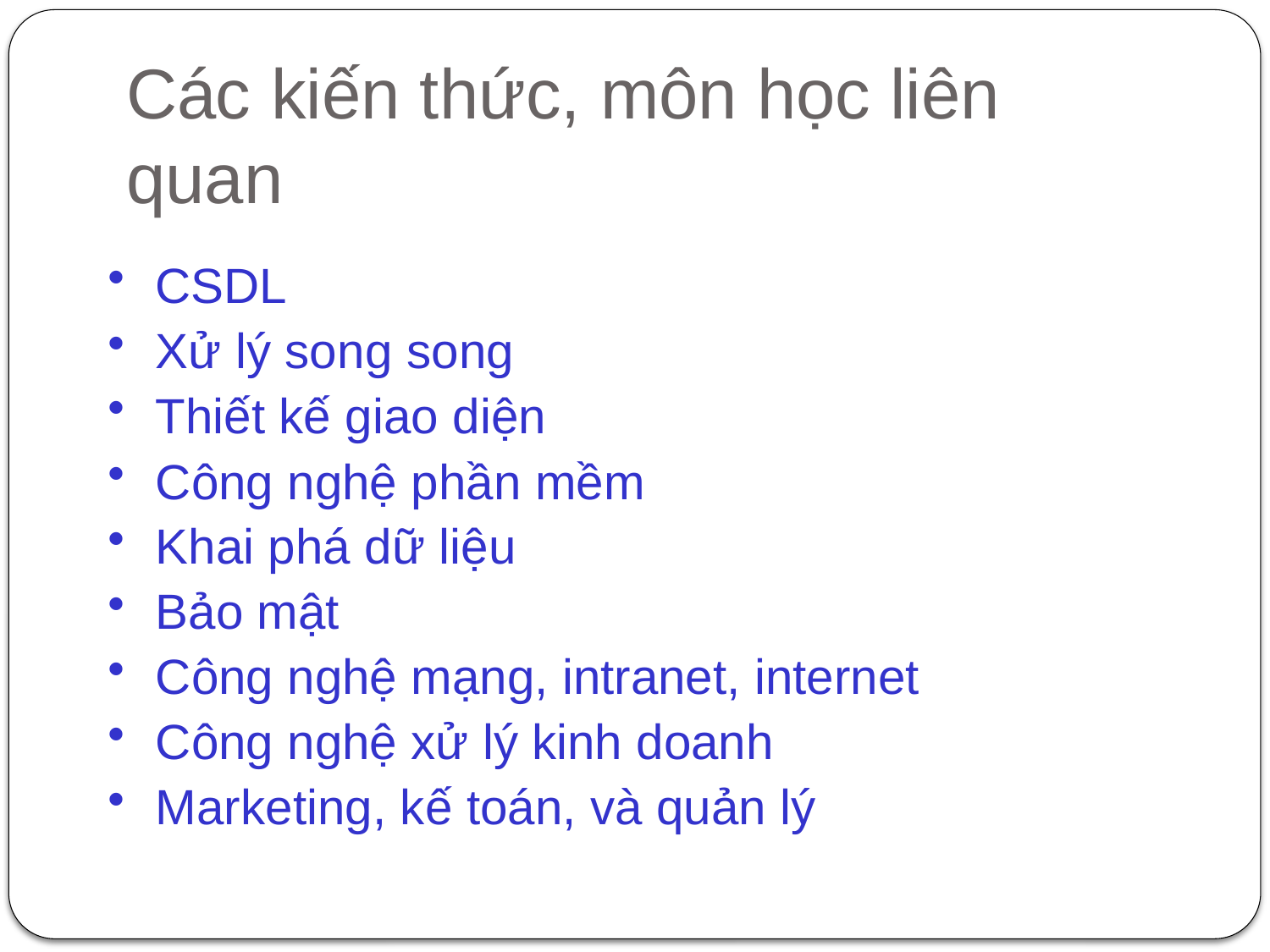

# Các kiến thức, môn học liên quan
CSDL
Xử lý song song
Thiết kế giao diện
Công nghệ phần mềm
Khai phá dữ liệu
Bảo mật
Công nghệ mạng, intranet, internet
Công nghệ xử lý kinh doanh
Marketing, kế toán, và quản lý